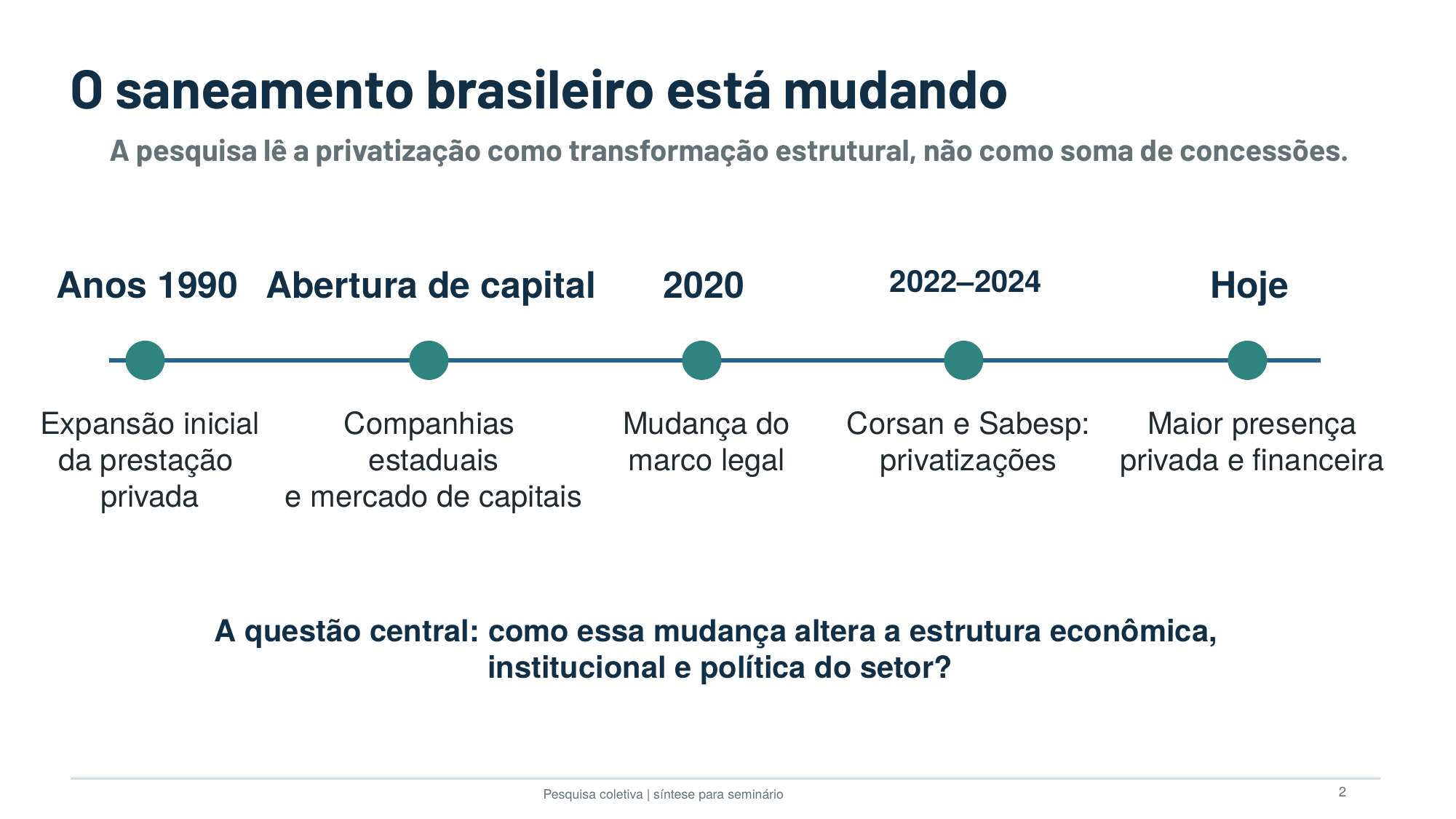

O saneamento brasileiro está mudando
A pesquisa lê a privatização como transformação estrutural, não como soma de concessões.
Anos 1990
Abertura de capital
2020
2022–2024
Hoje

Expansão inicial
da prestação
privada
Companhias
estaduais
e mercado de capitais
Mudança do
marco legal
Corsan e Sabesp:
privatizações
Maior presença
privada e financeira
A questão central: como essa mudança altera a estrutura econômica,
institucional e política do setor?

2
Pesquisa coletiva | síntese para seminário